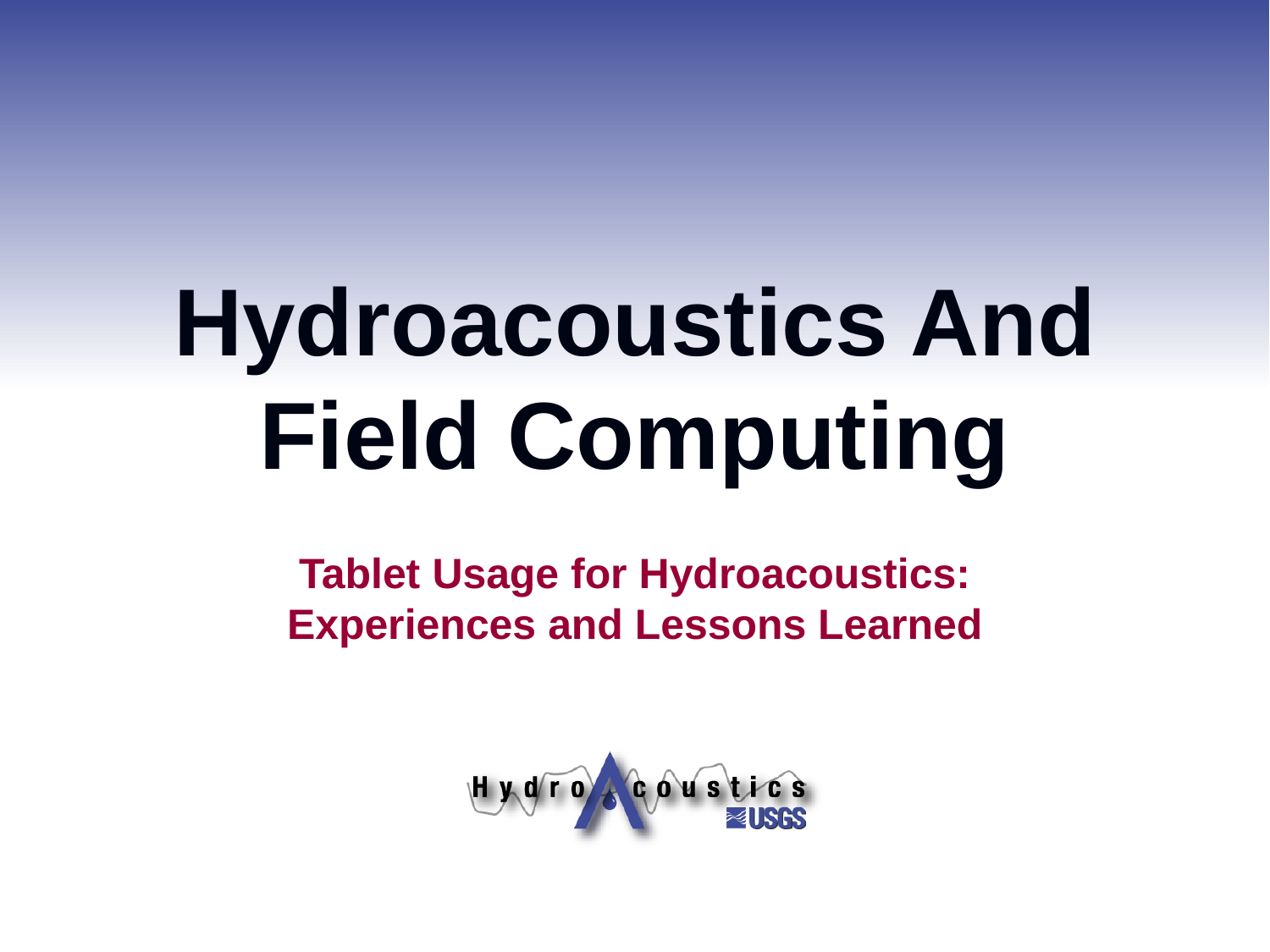

# Hydroacoustics And Field Computing
Tablet Usage for Hydroacoustics: Experiences and Lessons Learned